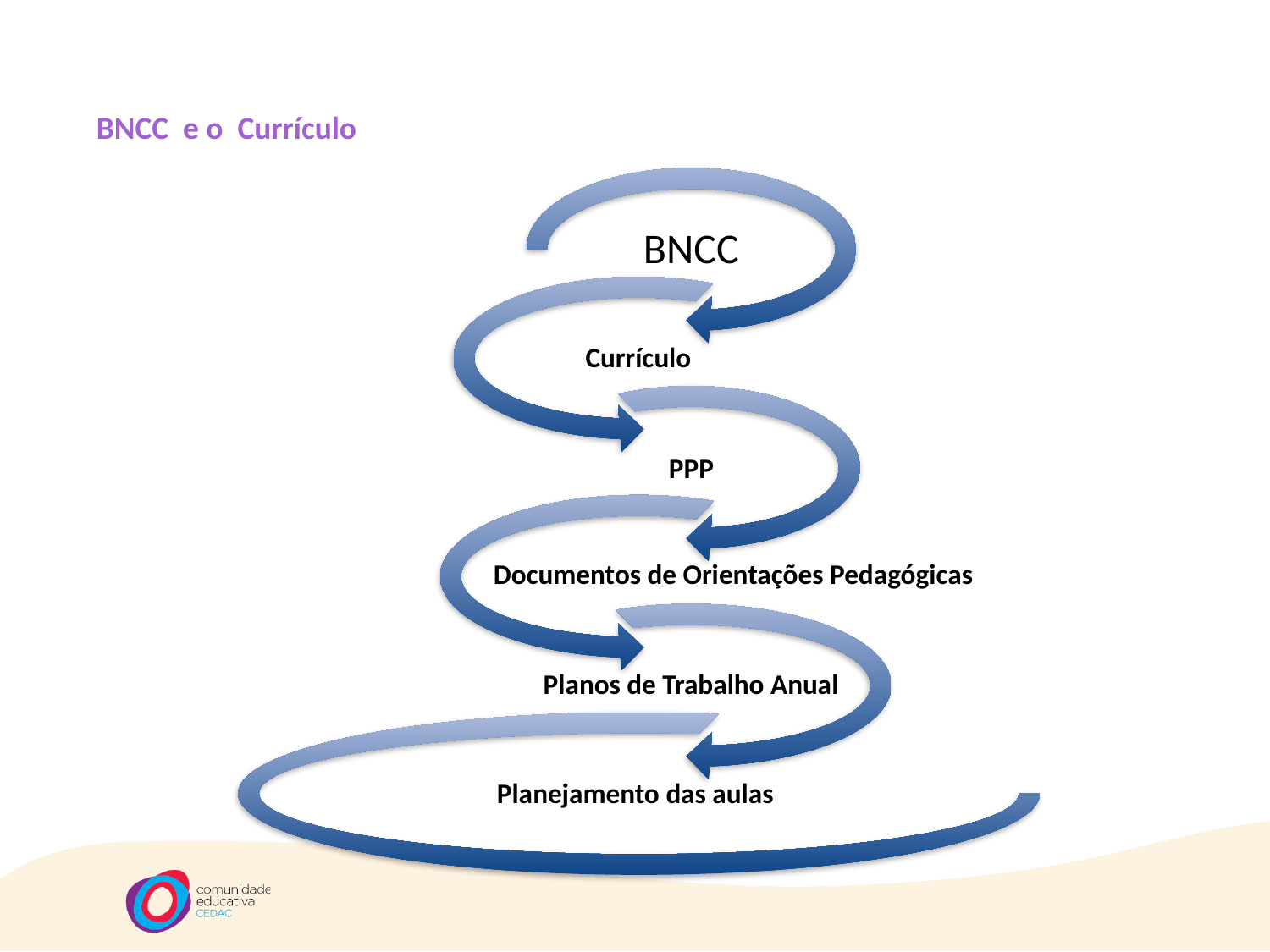

BNCC  e o  Currículo
BNCC
Currículo
PPP
Documentos de Orientações Pedagógicas
Planos de Trabalho Anual
Planejamento das aulas